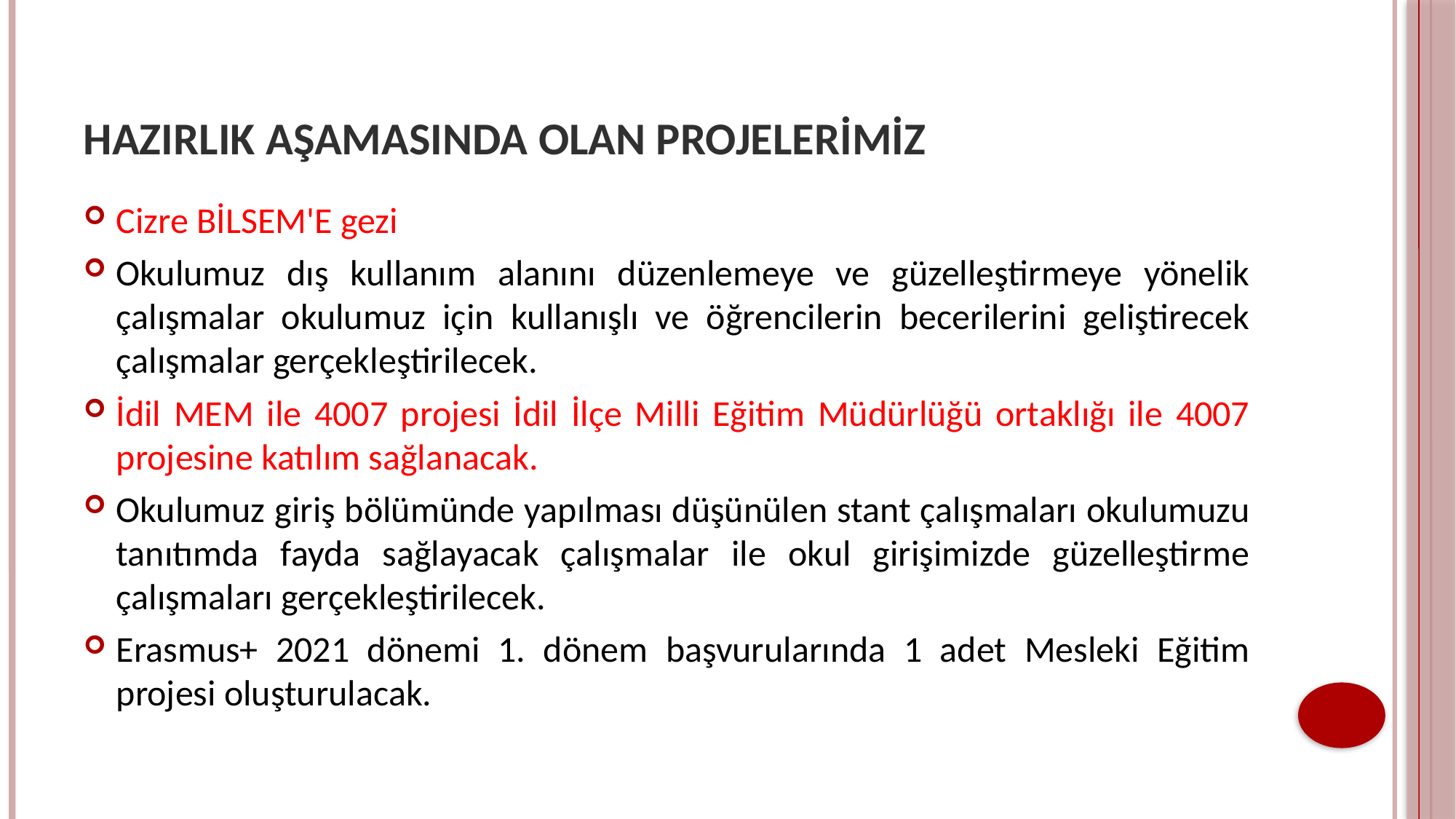

# HAZIRLIK AŞAMASINDA OLAN PROJELERİMİZ
Cizre BİLSEM'E gezi
Okulumuz dış kullanım alanını düzenlemeye ve güzelleştirmeye yönelik çalışmalar okulumuz için kullanışlı ve öğrencilerin becerilerini geliştirecek çalışmalar gerçekleştirilecek.
İdil MEM ile 4007 projesi İdil İlçe Milli Eğitim Müdürlüğü ortaklığı ile 4007 projesine katılım sağlanacak.
Okulumuz giriş bölümünde yapılması düşünülen stant çalışmaları okulumuzu tanıtımda fayda sağlayacak çalışmalar ile okul girişimizde güzelleştirme çalışmaları gerçekleştirilecek.
Erasmus+ 2021 dönemi 1. dönem başvurularında 1 adet Mesleki Eğitim projesi oluşturulacak.